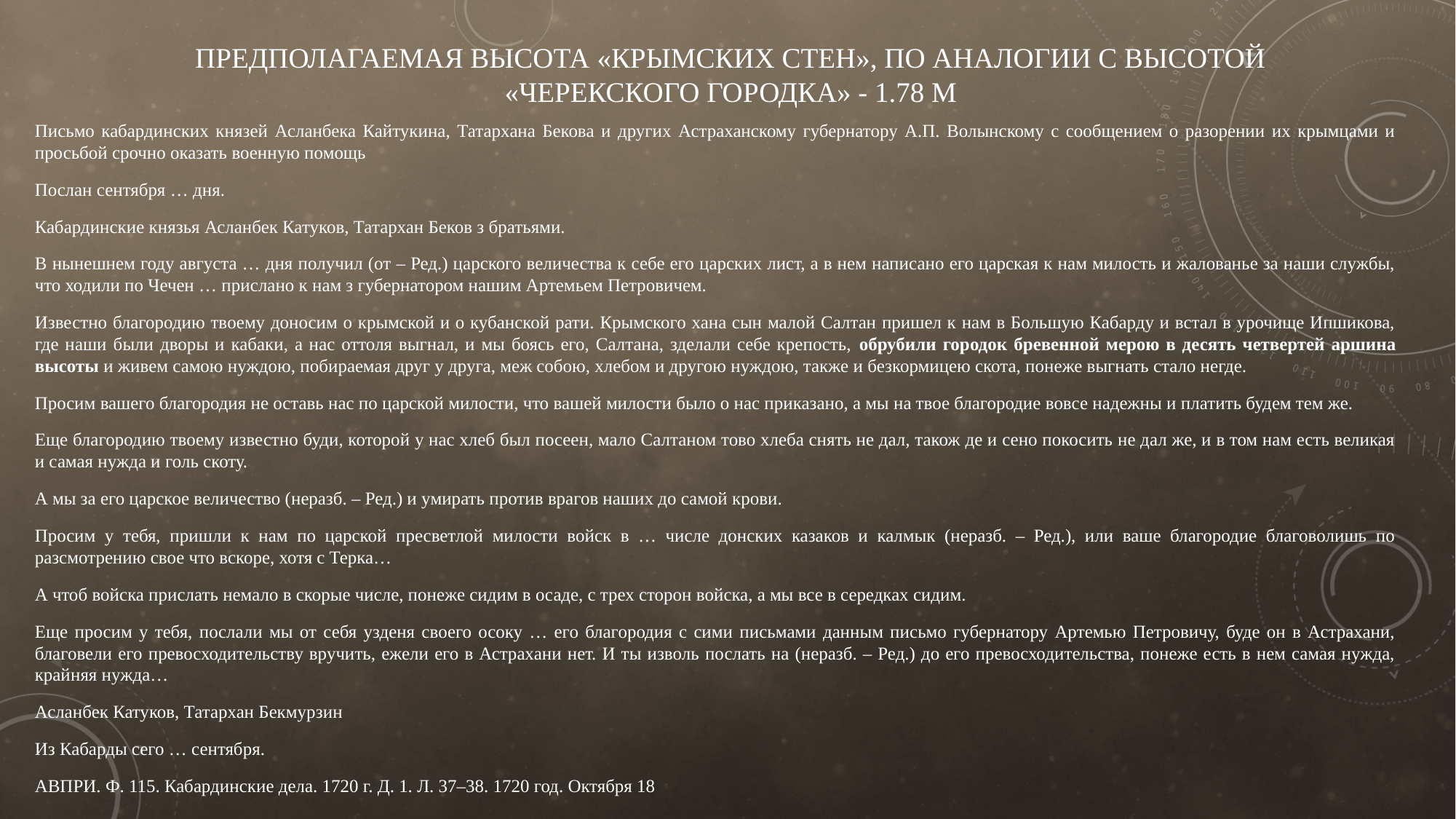

# Предполагаемая высота «крымских стен», по аналогии с высотой «Черекского городка» - 1.78 м
Письмо кабардинских князей Асланбека Кайтукина, Татархана Бекова и других Астраханскому губернатору А.П. Волынскому с сообщением о разорении их крымцами и просьбой срочно оказать военную помощь
Послан сентября … дня.
Кабардинские князья Асланбек Катуков, Татархан Беков з братьями.
В нынешнем году августа … дня получил (от – Ред.) царского величества к себе его царских лист, а в нем написано его царская к нам милость и жалованье за наши службы, что ходили по Чечен … прислано к нам з губернатором нашим Артемьем Петровичем.
Известно благородию твоему доносим о крымской и о кубанской рати. Крымского хана сын малой Салтан пришел к нам в Большую Кабарду и встал в урочище Ипшикова, где наши были дворы и кабаки, а нас оттоля выгнал, и мы боясь его, Салтана, зделали себе крепость, обрубили городок бревенной мерою в десять четвертей аршина высоты и живем самою нуждою, побираемая друг у друга, меж собою, хлебом и другою нуждою, также и безкормицею скота, понеже выгнать стало негде.
Просим вашего благородия не оставь нас по царской милости, что вашей милости было о нас приказано, а мы на твое благородие вовсе надежны и платить будем тем же.
Еще благородию твоему известно буди, которой у нас хлеб был посеен, мало Салтаном тово хлеба снять не дал, також де и сено покосить не дал же, и в том нам есть великая и самая нужда и голь скоту.
А мы за его царское величество (неразб. – Ред.) и умирать против врагов наших до самой крови.
Просим у тебя, пришли к нам по царской пресветлой милости войск в … числе донских казаков и калмык (неразб. – Ред.), или ваше благородие благоволишь по разсмотрению свое что вскоре, хотя с Терка…
А чтоб войска прислать немало в скорые числе, понеже сидим в осаде, с трех сторон войска, а мы все в середках сидим.
Еще просим у тебя, послали мы от себя узденя своего осоку … его благородия с сими письмами данным письмо губернатору Артемью Петровичу, буде он в Астрахани, благовели его превосходительству вручить, ежели его в Астрахани нет. И ты изволь послать на (неразб. – Ред.) до его превосходительства, понеже есть в нем самая нужда, крайняя нужда…
Асланбек Катуков, Татархан Бекмурзин
Из Кабарды сего … сентября.
АВПРИ. Ф. 115. Кабардинские дела. 1720 г. Д. 1. Л. 37–38. 1720 год. Октября 18